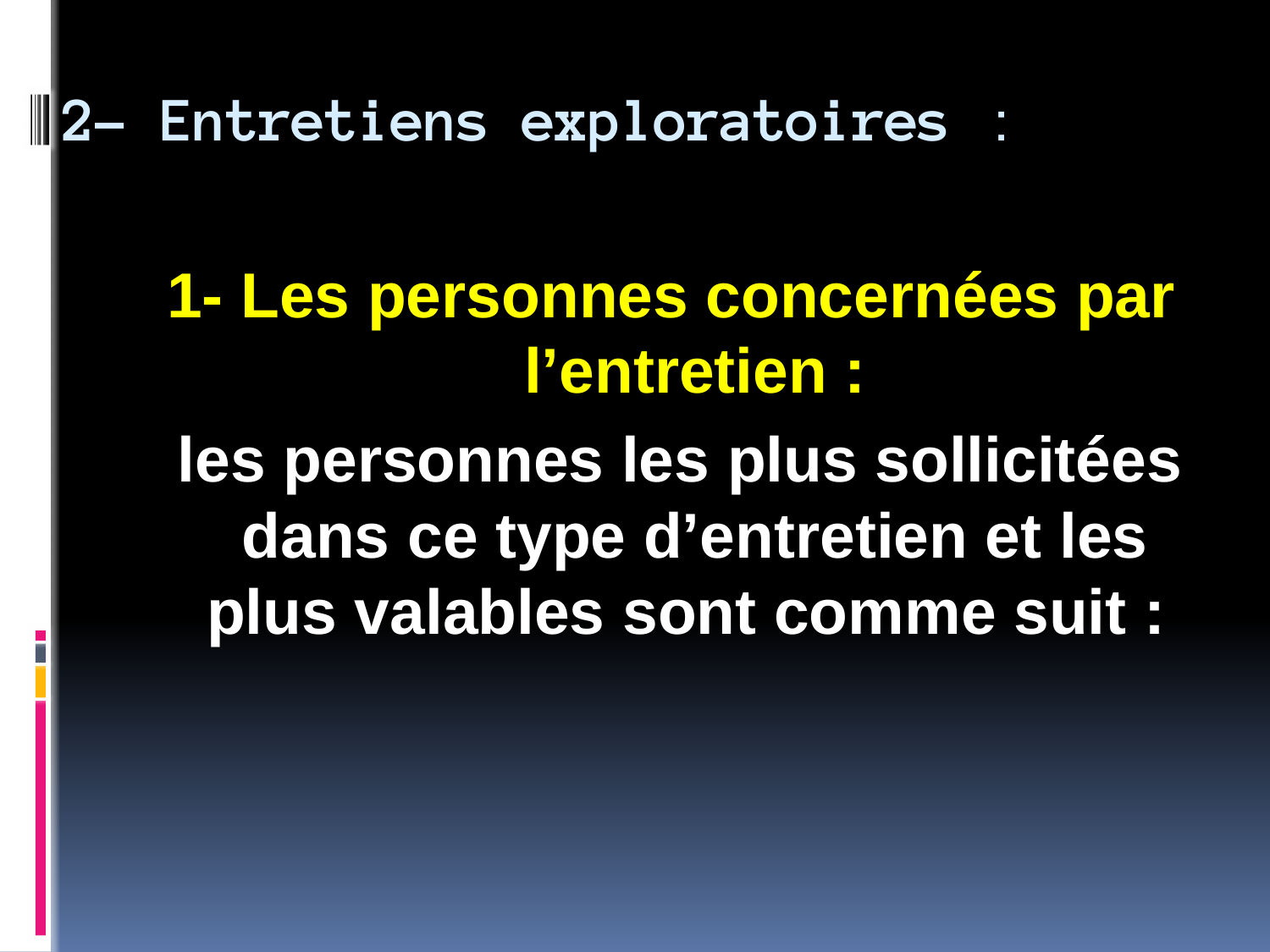

# 2- Entretiens exploratoires :
1- Les personnes concernées par l’entretien :
 les personnes les plus sollicitées dans ce type d’entretien et les plus valables sont comme suit :